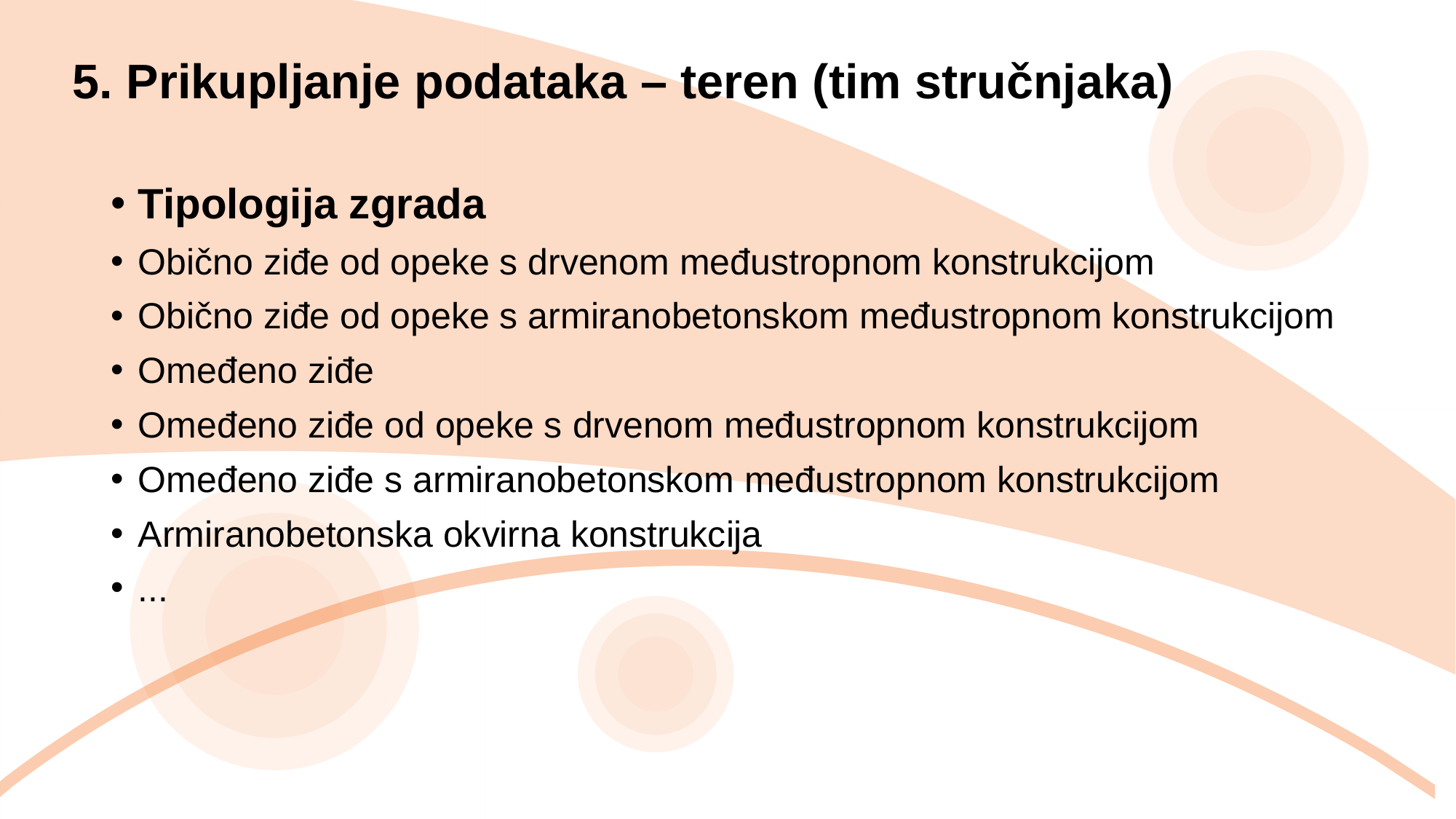

5. Prikupljanje podataka – teren (tim stručnjaka)
Tipologija zgrada
Obično ziđe od opeke s drvenom međustropnom konstrukcijom
Obično ziđe od opeke s armiranobetonskom međustropnom konstrukcijom
Omeđeno ziđe
Omeđeno ziđe od opeke s drvenom međustropnom konstrukcijom
Omeđeno ziđe s armiranobetonskom međustropnom konstrukcijom
Armiranobetonska okvirna konstrukcija
...